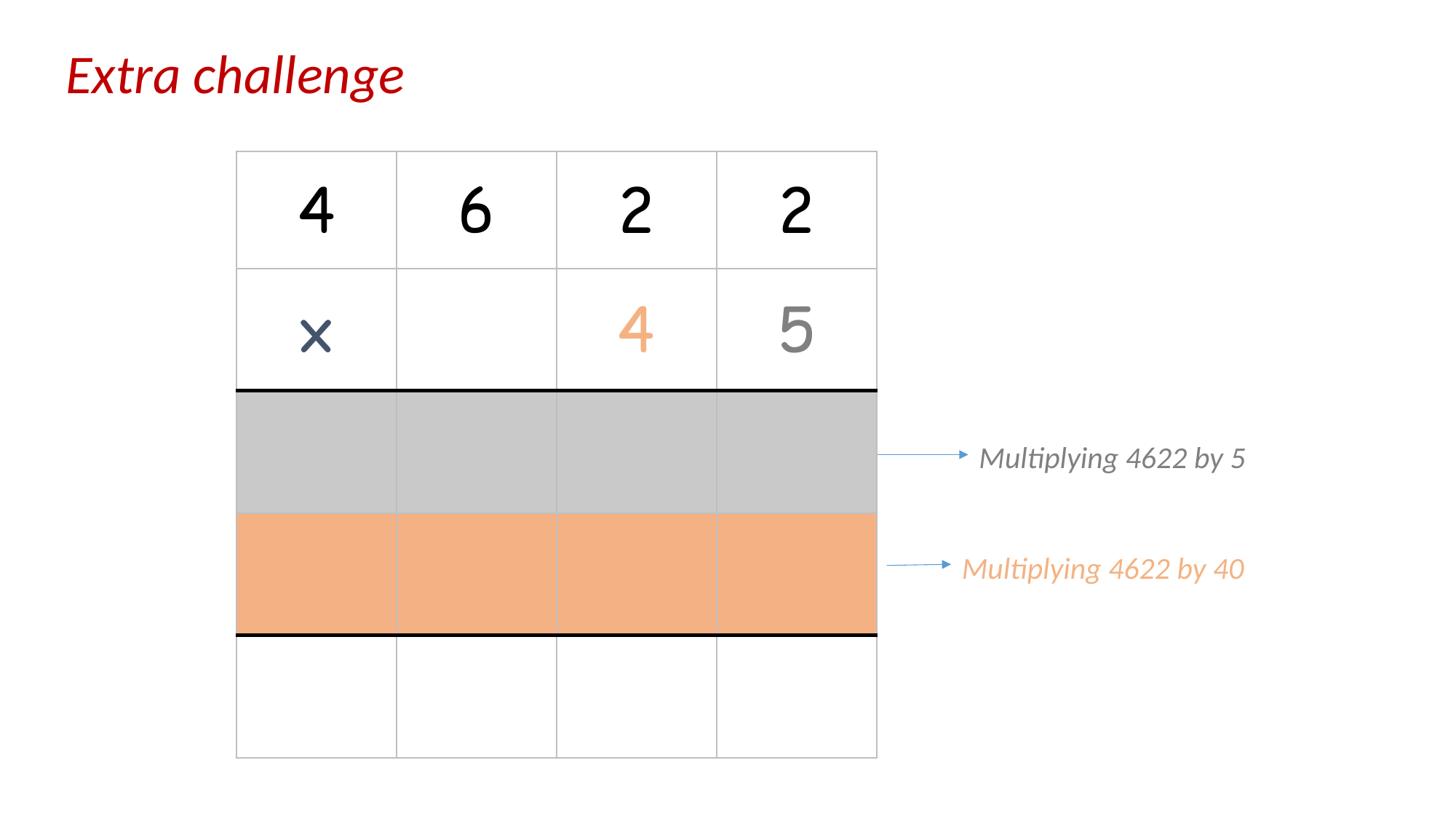

Extra challenge

| 4 | 6 | 2 | 2 |
| --- | --- | --- | --- |
| x |  | 4 | 5 |
|  |  |  |  |
|  |  |  |  |
|  |  |  |  |
Multiplying 4622 by 5
Multiplying 4622 by 40